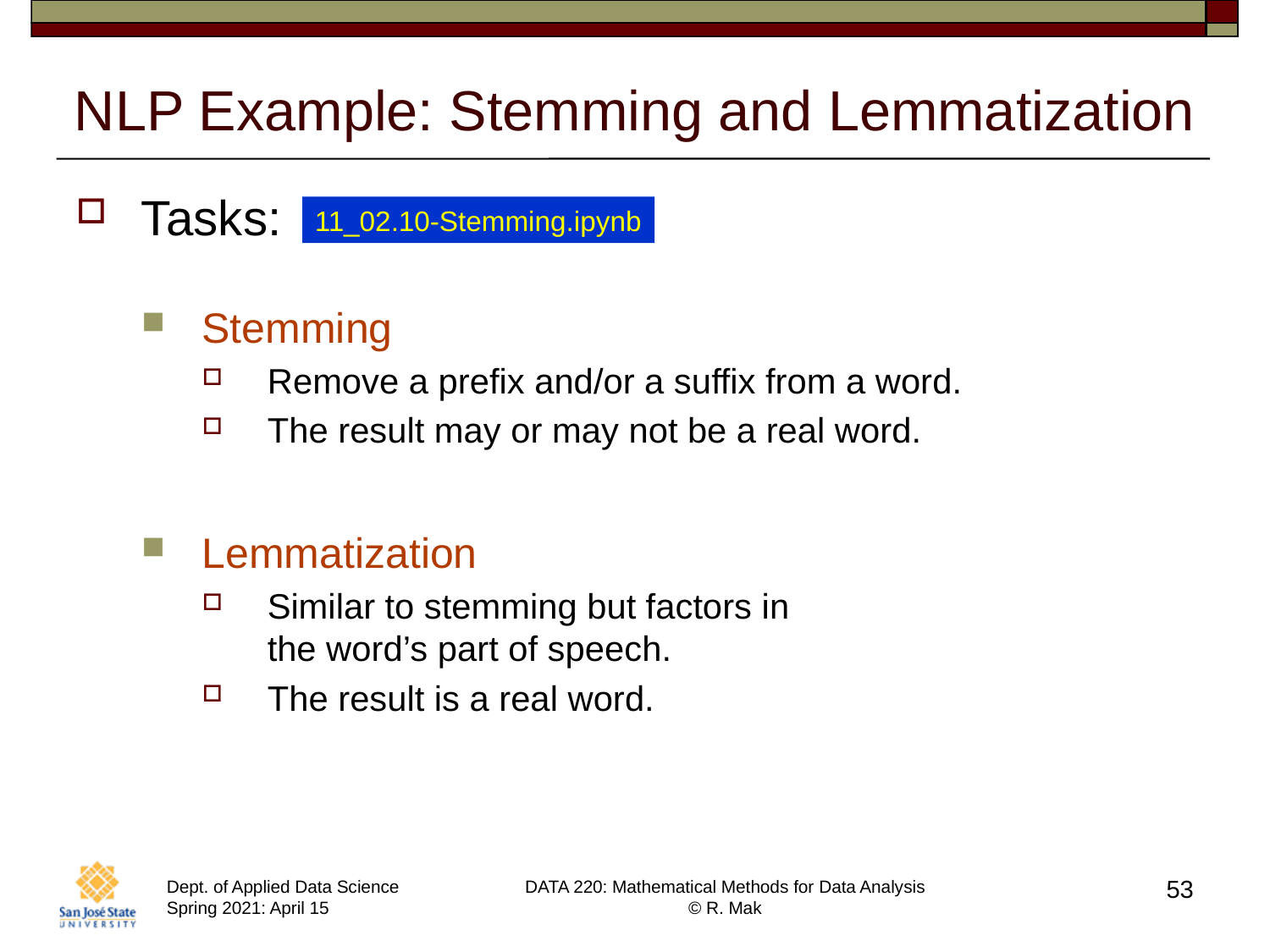

# NLP Example: Stemming and Lemmatization
Tasks:

Stemming
Remove a prefix and/or a suffix from a word.
The result may or may not be a real word.

Lemmatization
Similar to stemming but factors in
the word’s part of speech.
The result is a real word.
11_02.10-Stemming.ipynb
53